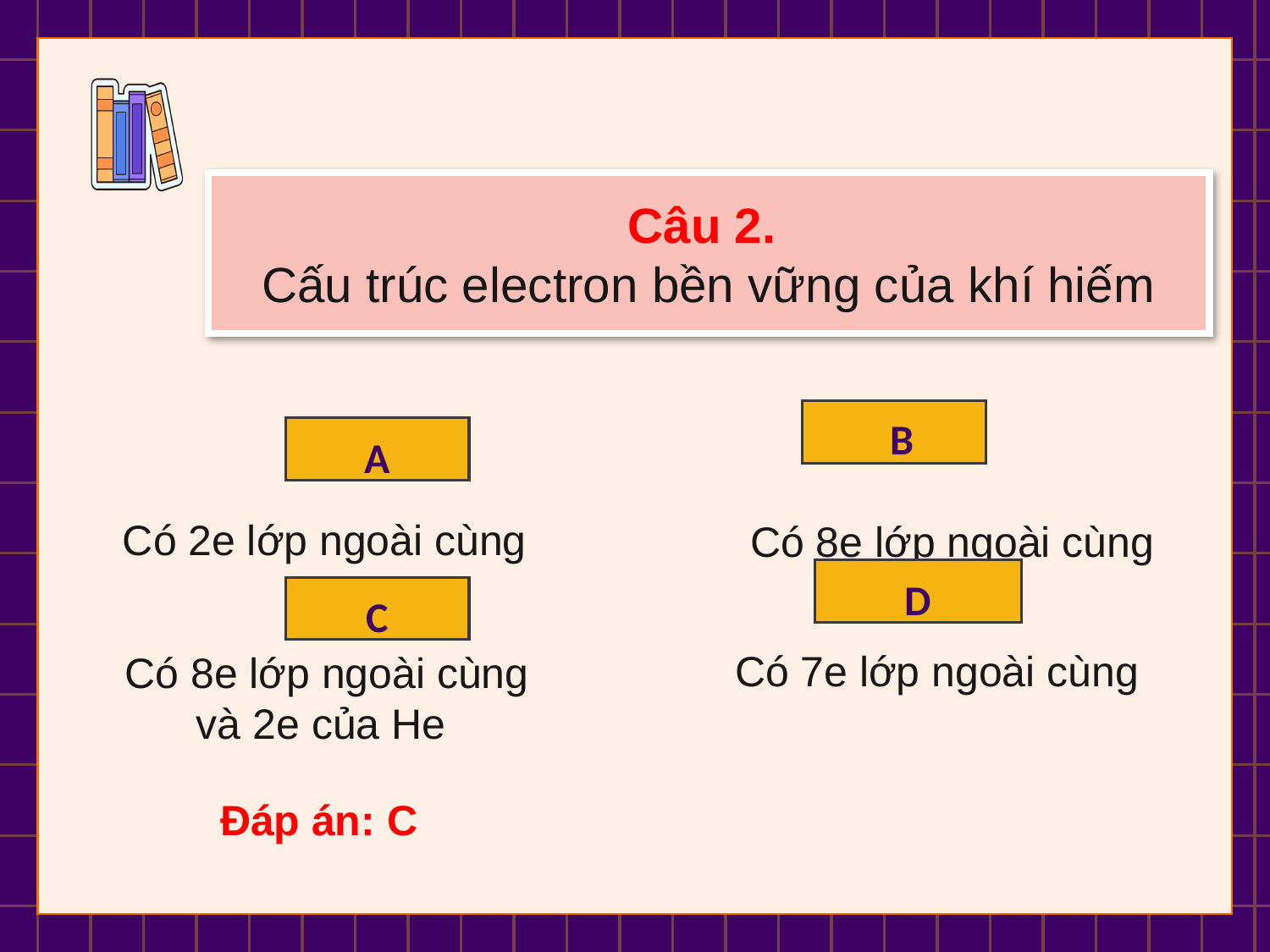

Câu 2.
Cấu trúc electron bền vững của khí hiếm

B
Có 8e lớp ngoài cùng

A
Có 2e lớp ngoài cùng

D
Có 7e lớp ngoài cùng

C
Có 8e lớp ngoài cùng và 2e của He
Đáp án: C